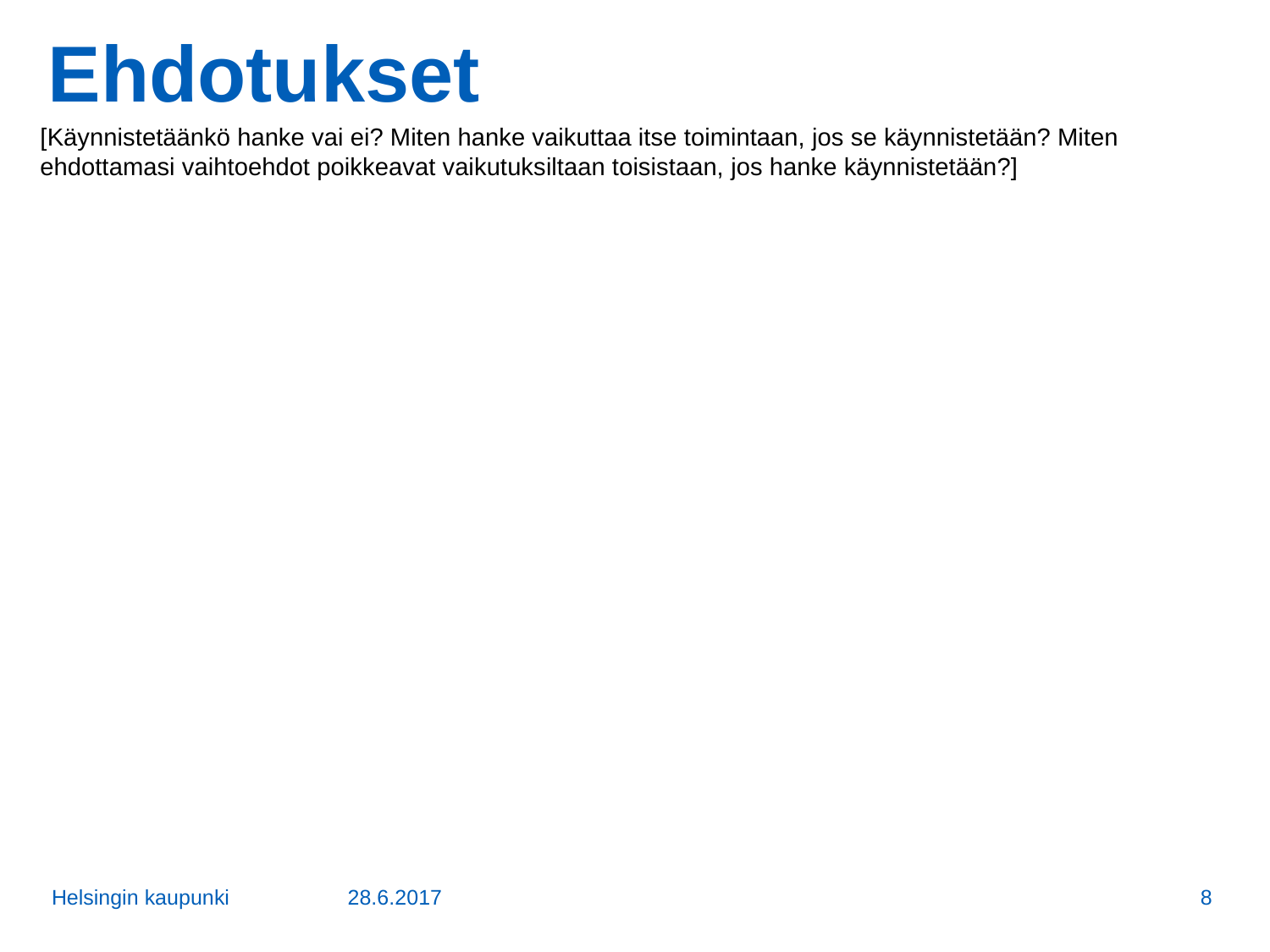

# Ehdotukset
[Käynnistetäänkö hanke vai ei? Miten hanke vaikuttaa itse toimintaan, jos se käynnistetään? Miten ehdottamasi vaihtoehdot poikkeavat vaikutuksiltaan toisistaan, jos hanke käynnistetään?]

Helsingin kaupunki
28.6.2017
8